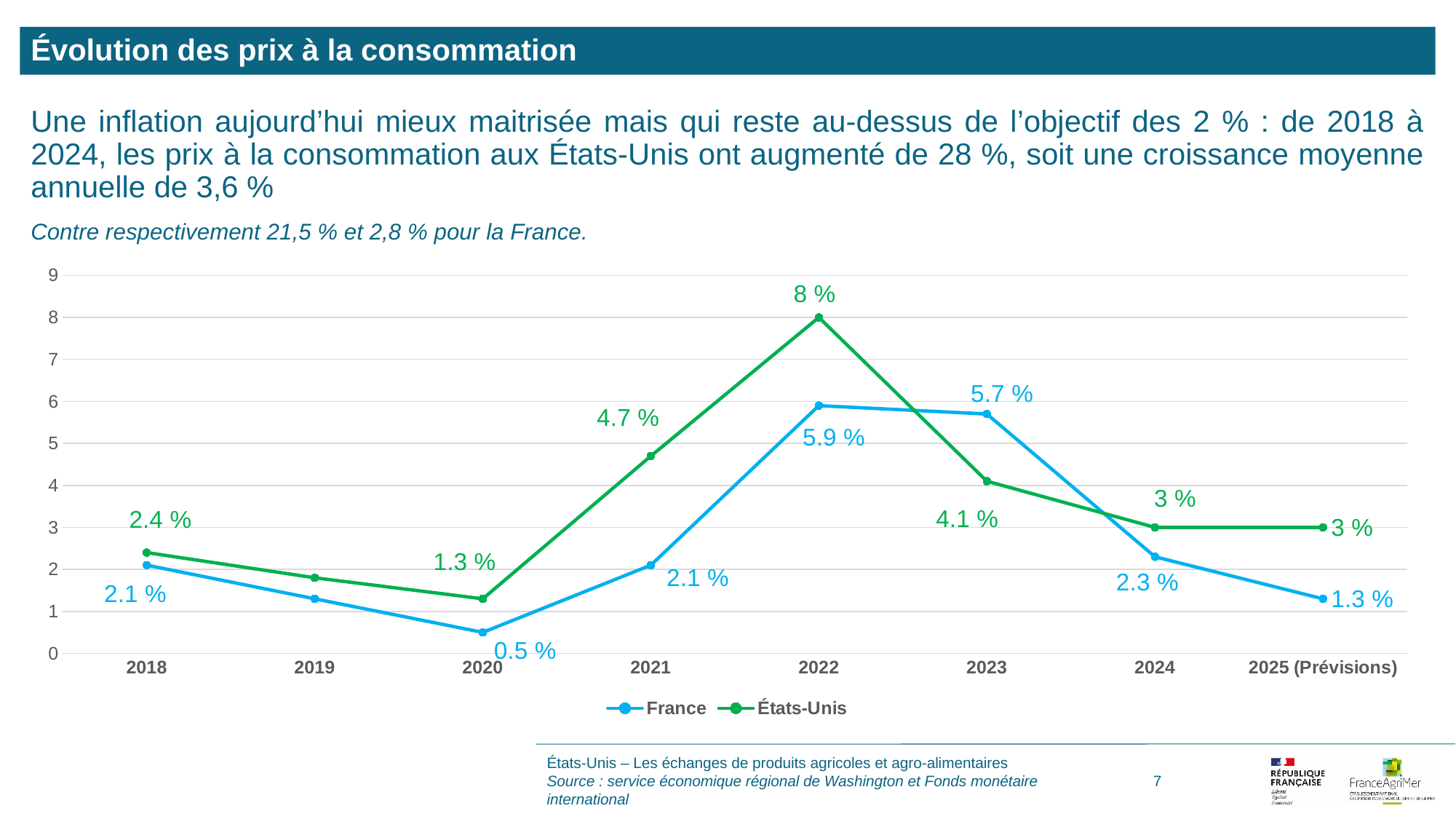

Évolution des prix à la consommation
Une inflation aujourd’hui mieux maitrisée mais qui reste au-dessus de l’objectif des 2 % : de 2018 à 2024, les prix à la consommation aux États-Unis ont augmenté de 28 %, soit une croissance moyenne annuelle de 3,6 %

Contre respectivement 21,5 % et 2,8 % pour la France.

### Chart

| Category | France | États-Unis |
|---|---|---|
| 2018 | 2.1 | 2.4 |
| 2019 | 1.3 | 1.8 |
| 2020 | 0.5 | 1.3 |
| 2021 | 2.1 | 4.7 |
| 2022 | 5.9 | 8.0 |
| 2023 | 5.7 | 4.1 |
| 2024 | 2.3 | 3.0 |
| 2025 (Prévisions) | 1.3 | 3.0 |
États-Unis – Les échanges de produits agricoles et agro-alimentaires
Source : service économique régional de Washington et Fonds monétaire international
7